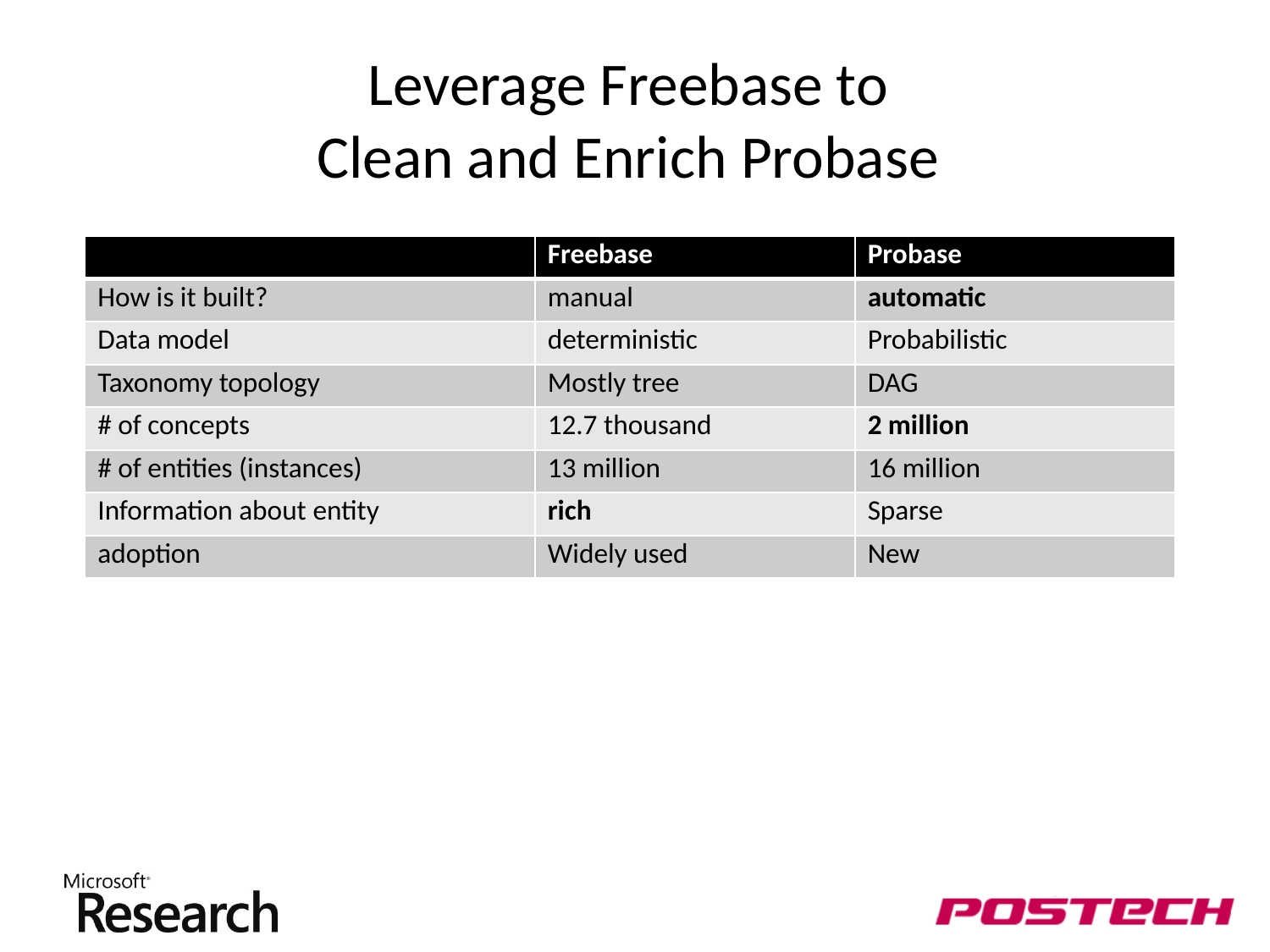

# Leverage Freebase to Clean and Enrich Probase

|  | Freebase | Probase |
| --- | --- | --- |
| How is it built? | manual | automatic |
| Data model | deterministic | Probabilistic |
| Taxonomy topology | Mostly tree | DAG |
| # of concepts | 12.7 thousand | 2 million |
| # of entities (instances) | 13 million | 16 million |
| Information about entity | rich | Sparse |
| adoption | Widely used | New |